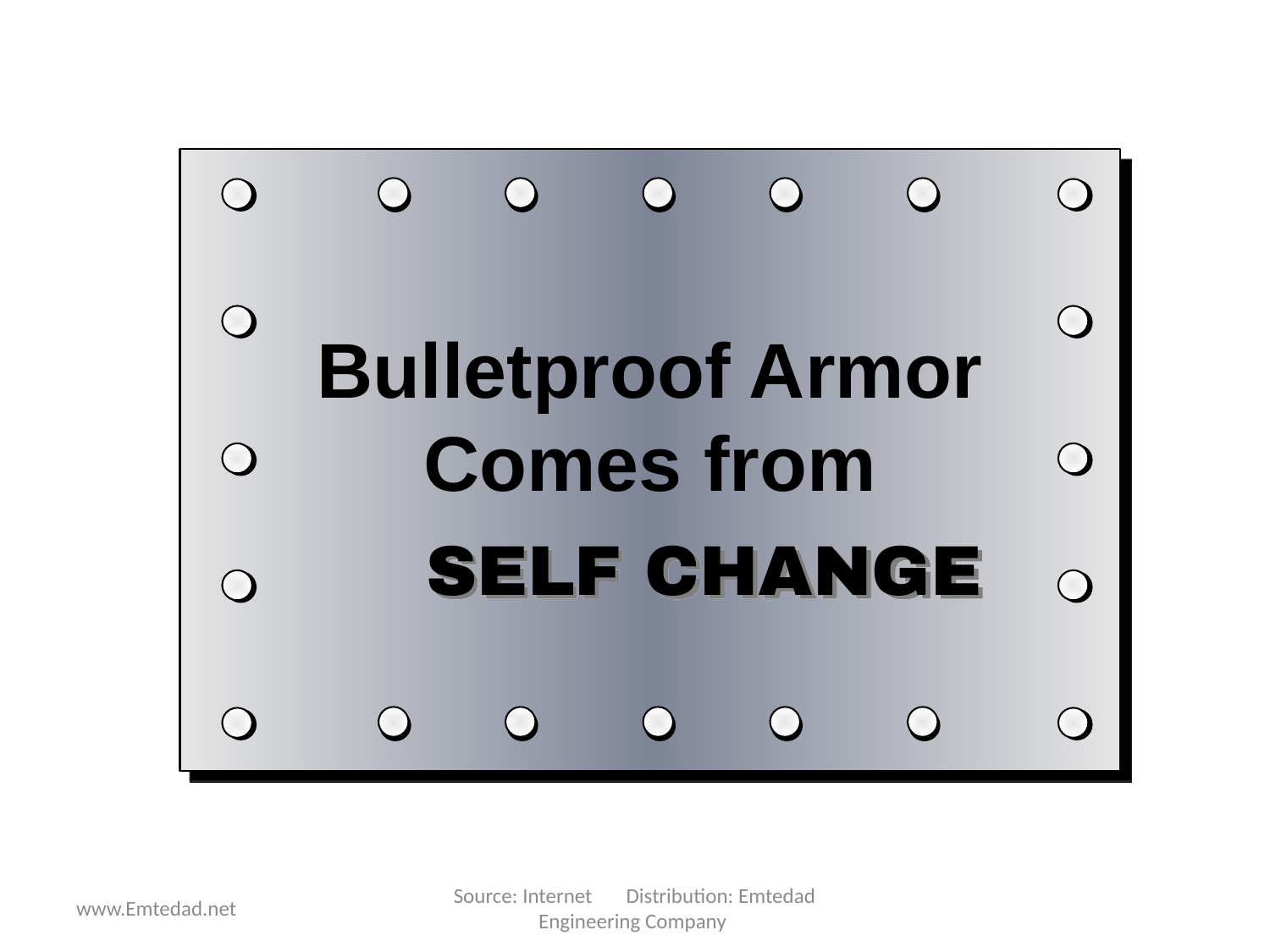

# Bulletproof Armor Comes from

SELF CHANGE
Source: Internet       Distribution: Emtedad Engineering Company
www.Emtedad.net